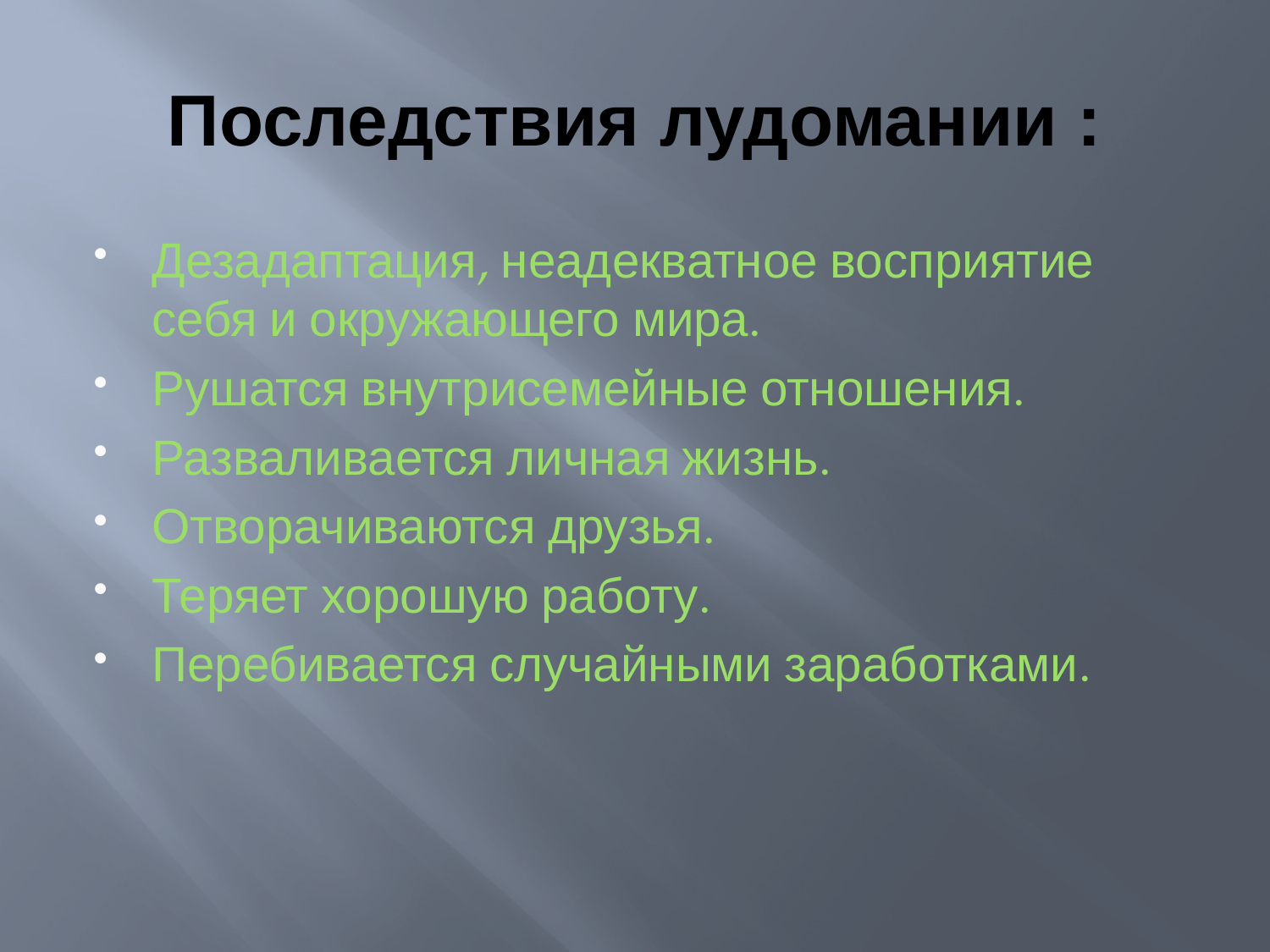

# Последствия лудомании :
Дезадаптация, неадекватное восприятие себя и окружающего мира.
Рушатся внутрисемейные отношения.
Разваливается личная жизнь.
Отворачиваются друзья.
Теряет хорошую работу.
Перебивается случайными заработками.